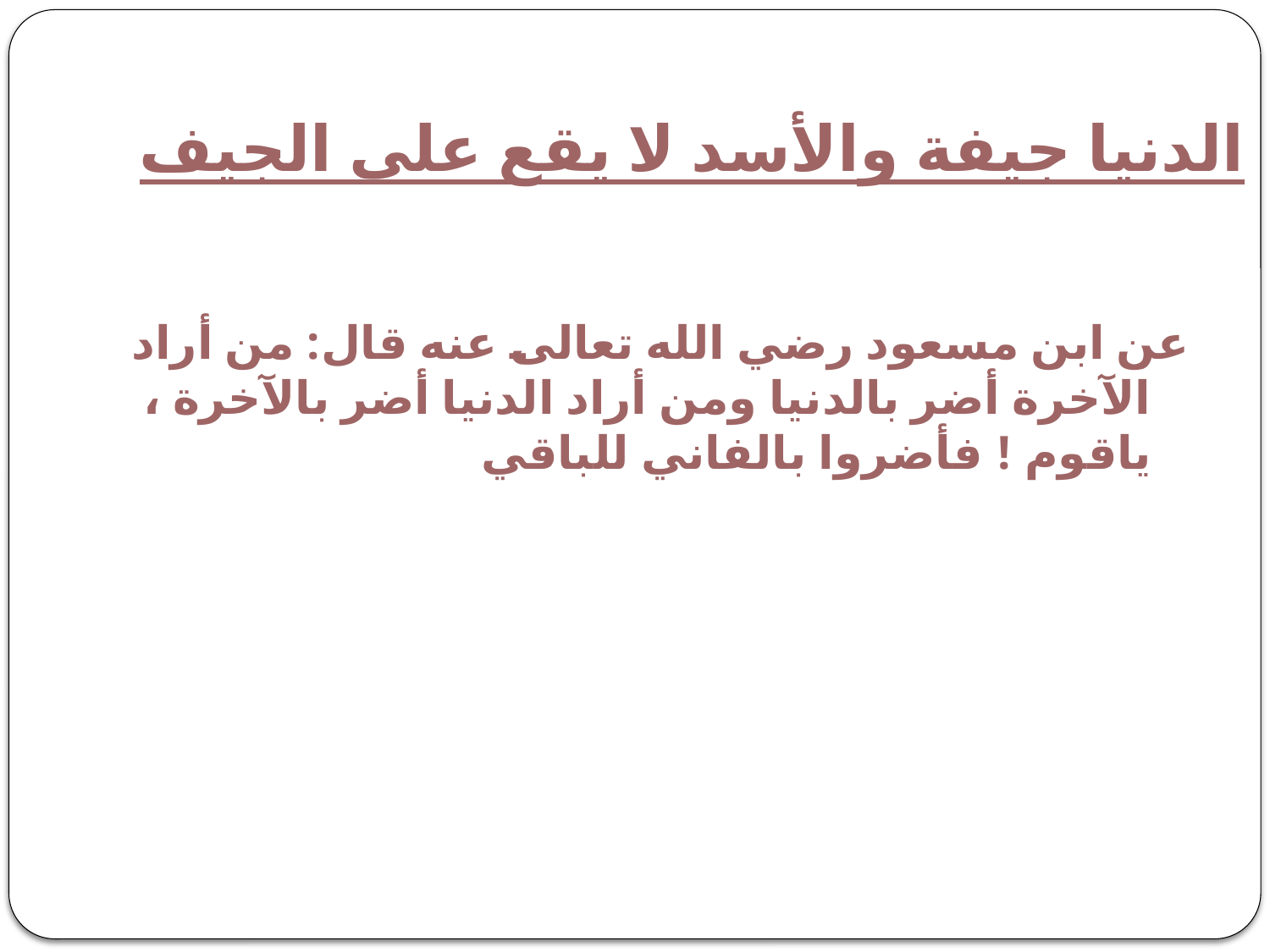

# الدنيا جيفة والأسد لا يقع على الجيف
عن ابن مسعود رضي الله تعالى عنه قال: من أراد الآخرة أضر بالدنيا ومن أراد الدنيا أضر بالآخرة ، ياقوم ! فأضروا بالفاني للباقي